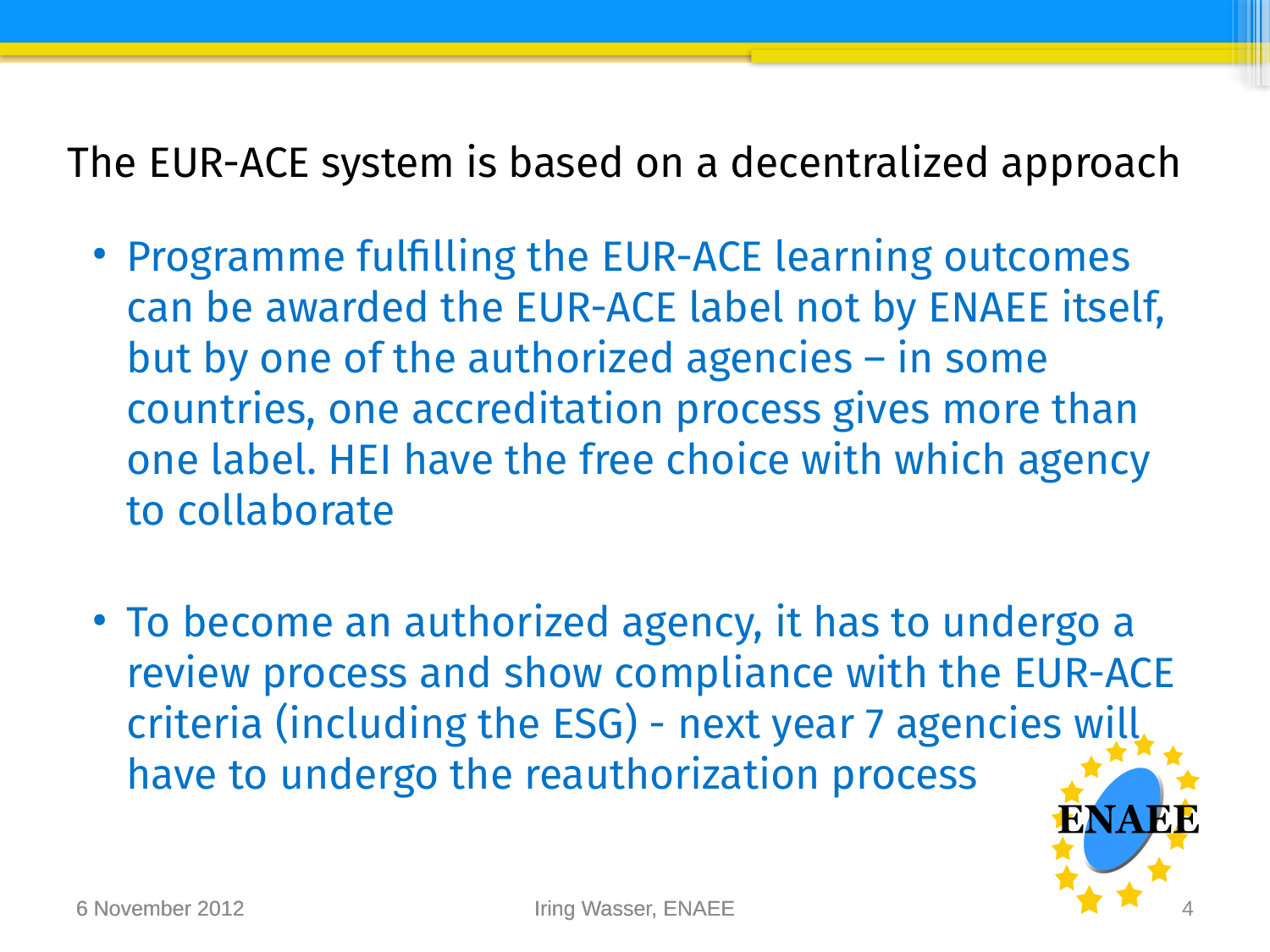

The EUR-ACE system is based on a decentralized approach
Programme fulfilling the EUR-ACE learning outcomes can be awarded the EUR-ACE label not by ENAEE itself, but by one of the authorized agencies – in some countries, one accreditation process gives more than one label. HEI have the free choice with which agency to collaborate

To become an authorized agency, it has to undergo a review process and show compliance with the EUR-ACE criteria (including the ESG) - next year 7 agencies will have to undergo the reauthorization process

6 November 2012
6 November 2012
Iring Wasser, ENAEE
Iring Wasser, ENAEE
4